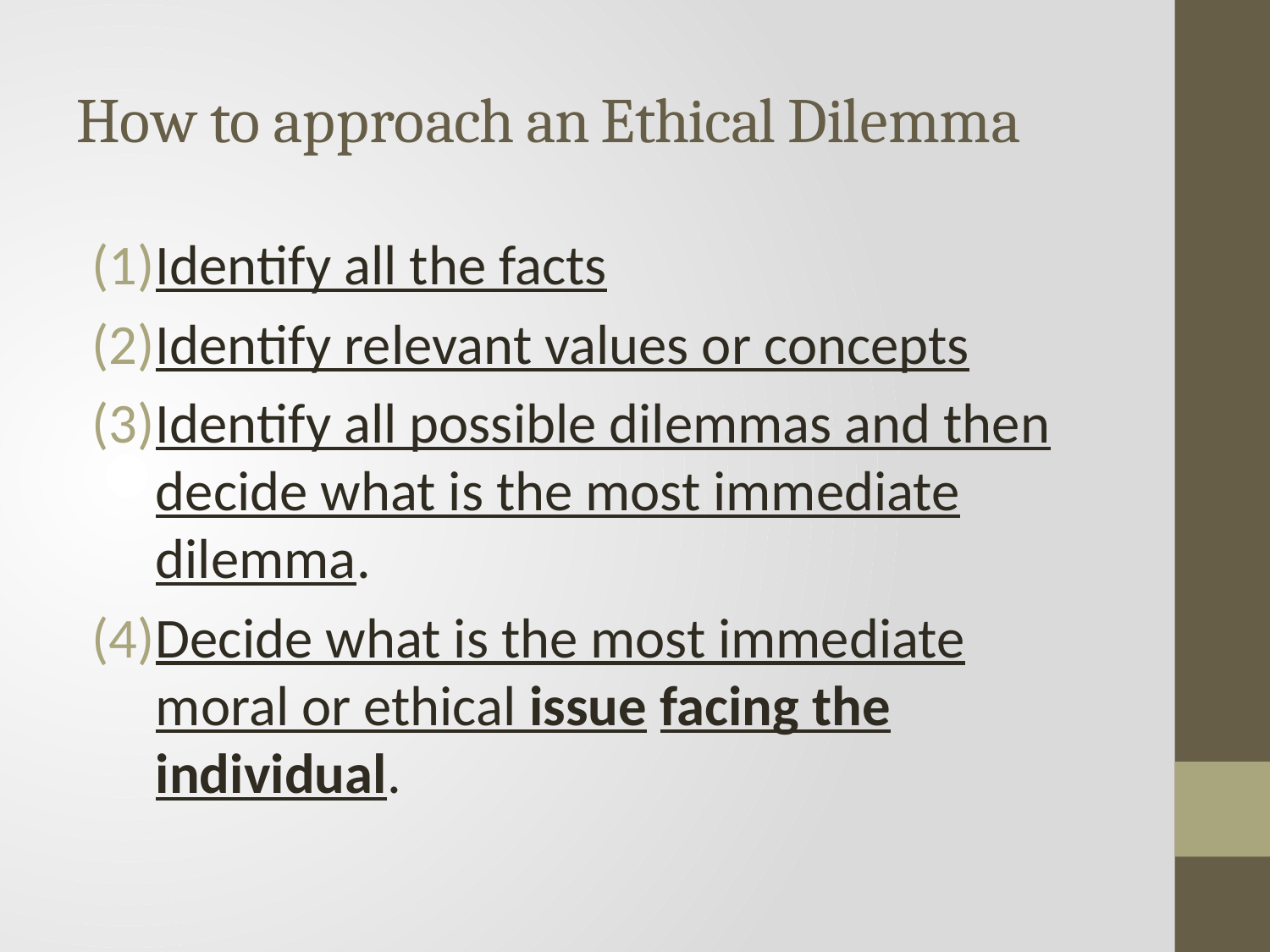

# How to approach an Ethical Dilemma
Identify all the facts
Identify relevant values or concepts
Identify all possible dilemmas and then decide what is the most immediate dilemma.
Decide what is the most immediate moral or ethical issue facing the individual.